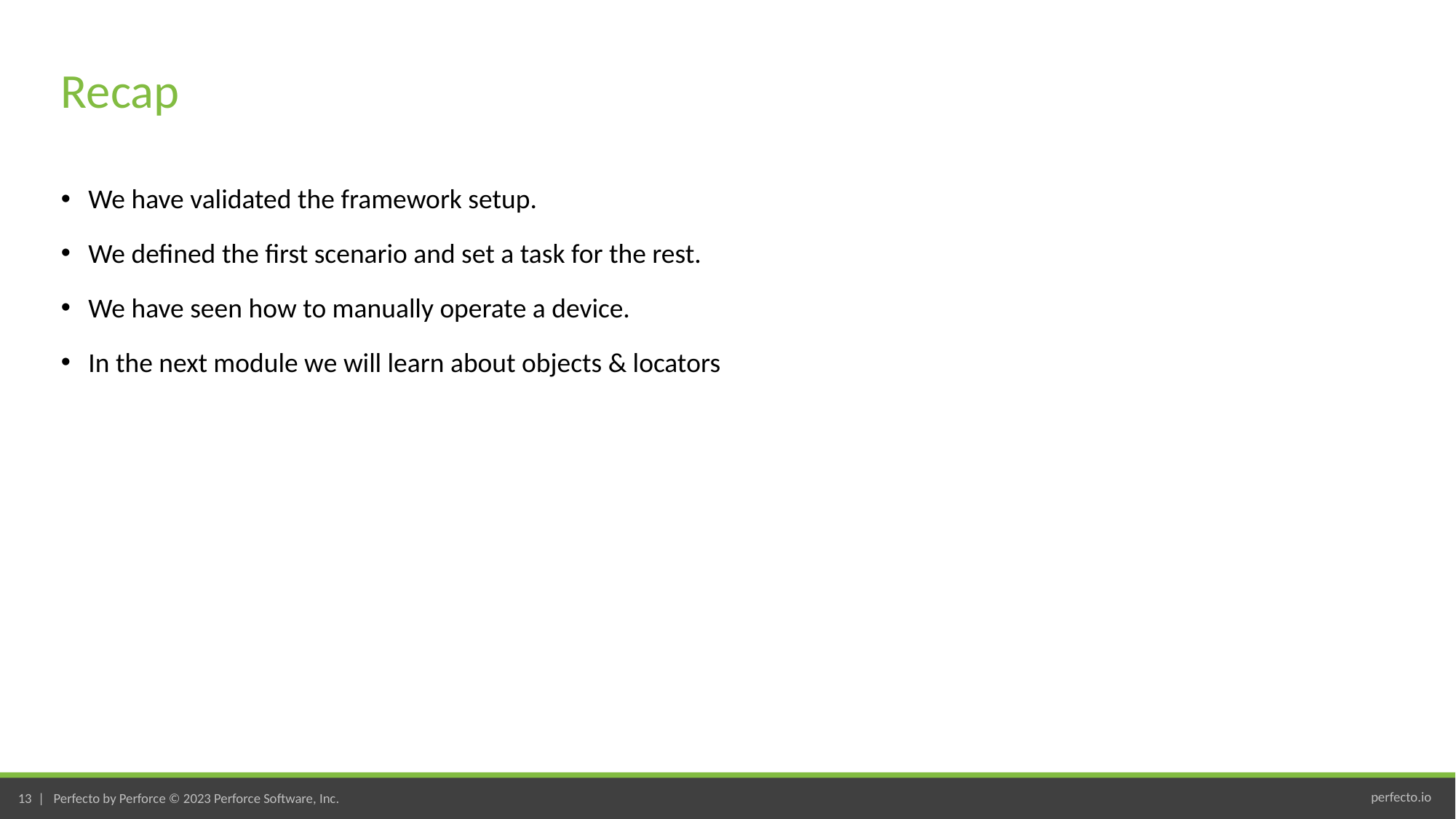

# Recap
We have validated the framework setup.
We defined the first scenario and set a task for the rest.
We have seen how to manually operate a device.
In the next module we will learn about objects & locators